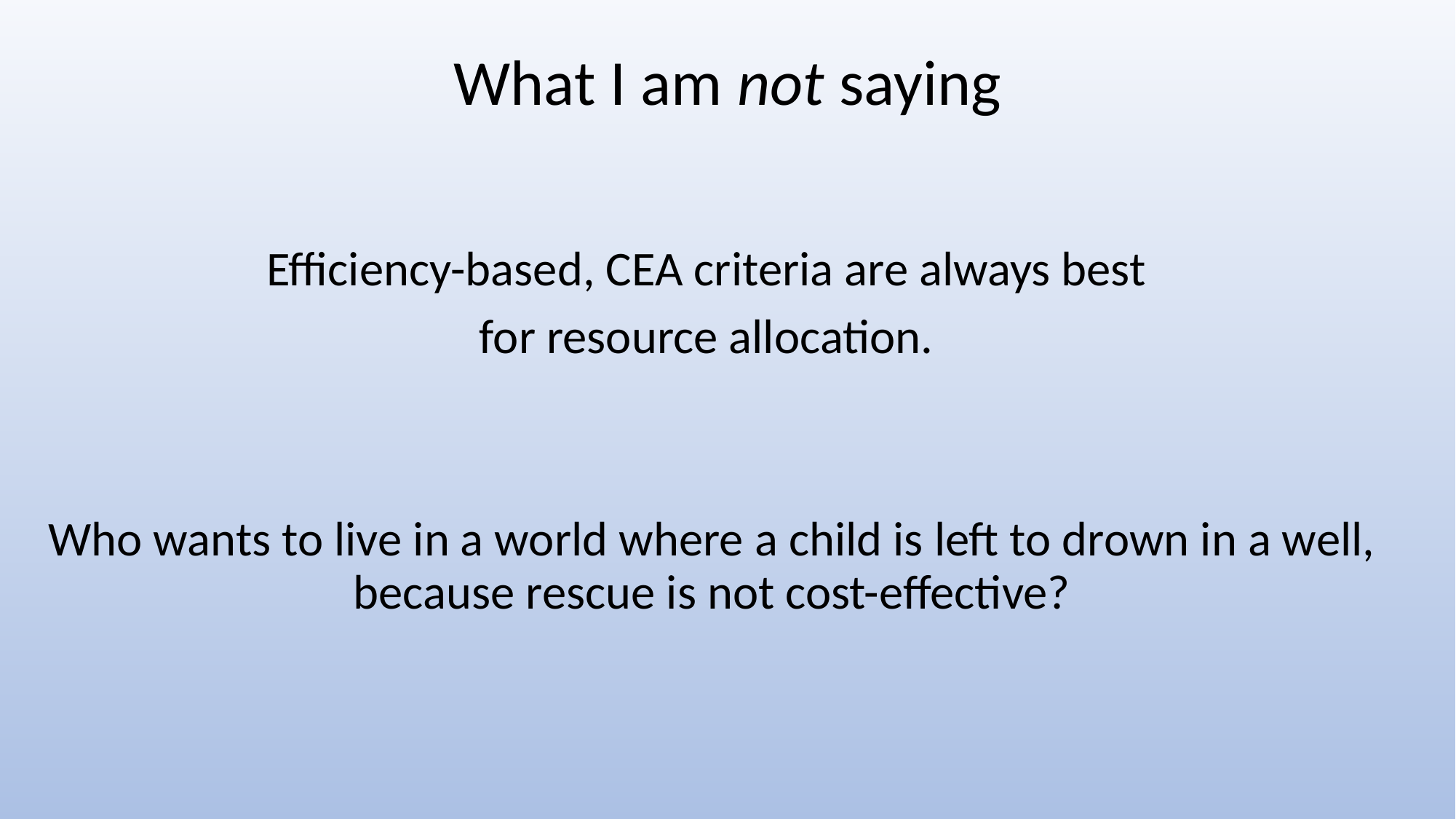

# What I am not saying

Efficiency-based, CEA criteria are always best
for resource allocation.

Who wants to live in a world where a child is left to drown in a well, because rescue is not cost-effective?